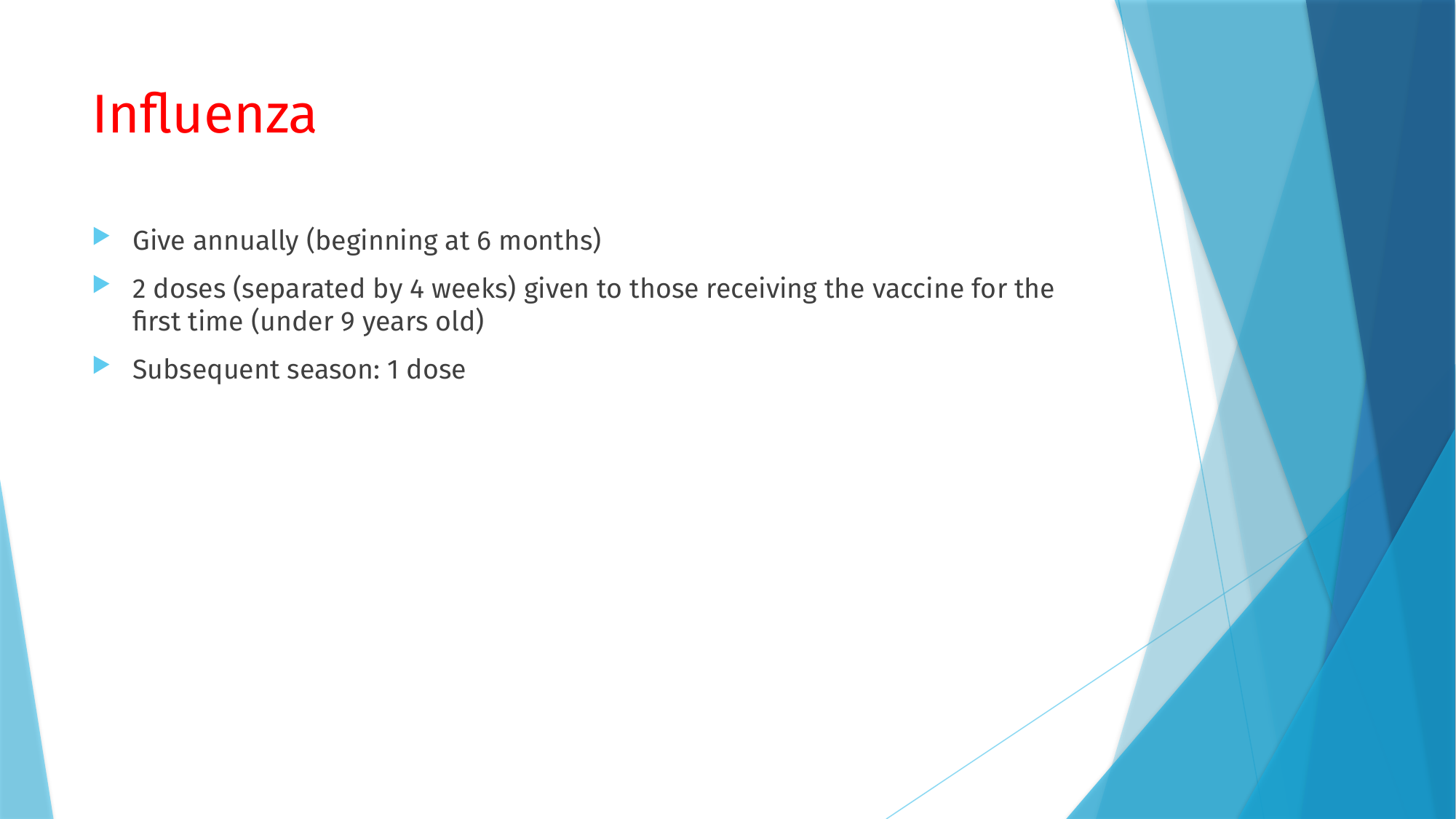

# Influenza
Give annually (beginning at 6 months)
2 doses (separated by 4 weeks) given to those receiving the vaccine for the first time (under 9 years old)
Subsequent season: 1 dose